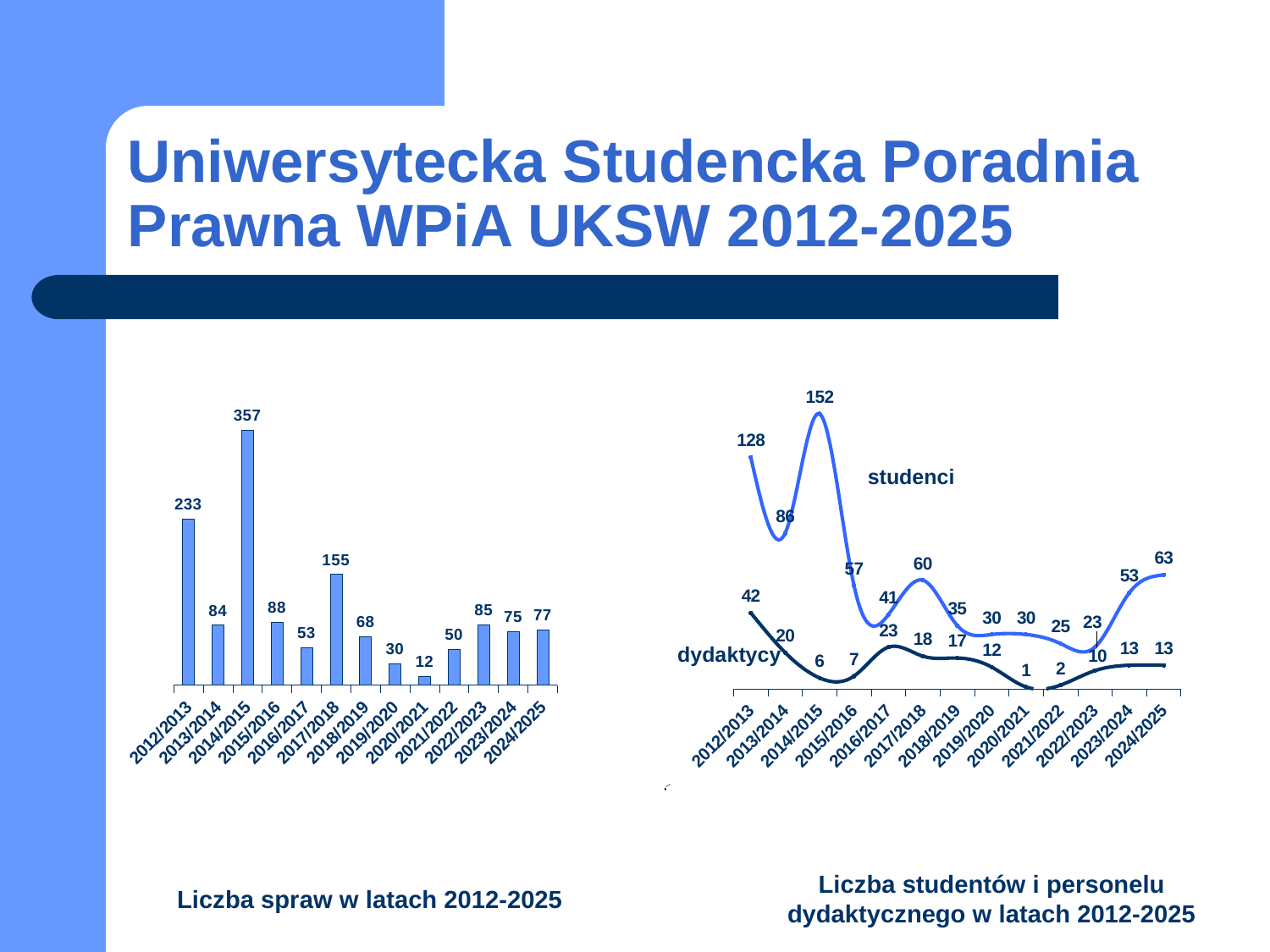

# Uniwersytecka Studencka Poradnia Prawna WPiA UKSW 2012-2025

### Chart

| Category | liczba spraw |
|---|---|
| 2012/2013 | 233.0 |
| 2013/2014 | 84.0 |
| 2014/2015 | 357.0 |
| 2015/2016 | 88.0 |
| 2016/2017 | 53.0 |
| 2017/2018 | 155.0 |
| 2018/2019 | 68.0 |
| 2019/2020 | 30.0 |
| 2020/2021 | 12.0 |
| 2021/2022 | 50.0 |
| 2022/2023 | 85.0 |
| 2023/2024 | 75.0 |
| 2024/2025 | 77.0 |

### Chart

| Category | studenci | opiekunowie |
|---|---|---|
| 2012/2013 | 128.0 | 42.0 |
| 2013/2014 | 86.0 | 20.0 |
| 2014/2015 | 152.0 | 6.0 |
| 2015/2016 | 57.0 | 7.0 |
| 2016/2017 | 41.0 | 23.0 |
| 2017/2018 | 60.0 | 18.0 |
| 2018/2019 | 35.0 | 17.0 |
| 2019/2020 | 30.0 | 12.0 |
| 2020/2021 | 30.0 | 1.0 |
| 2021/2022 | 25.0 | 2.0 |
| 2022/2023 | 23.0 | 10.0 |
| 2023/2024 | 53.0 | 13.0 |
| 2024/2025 | 63.0 | 13.0 |
studenci
dydaktycy

[unsupported chart]

Liczba studentów i personelu dydaktycznego w latach 2012-2025

Liczba spraw w latach 2012-2025